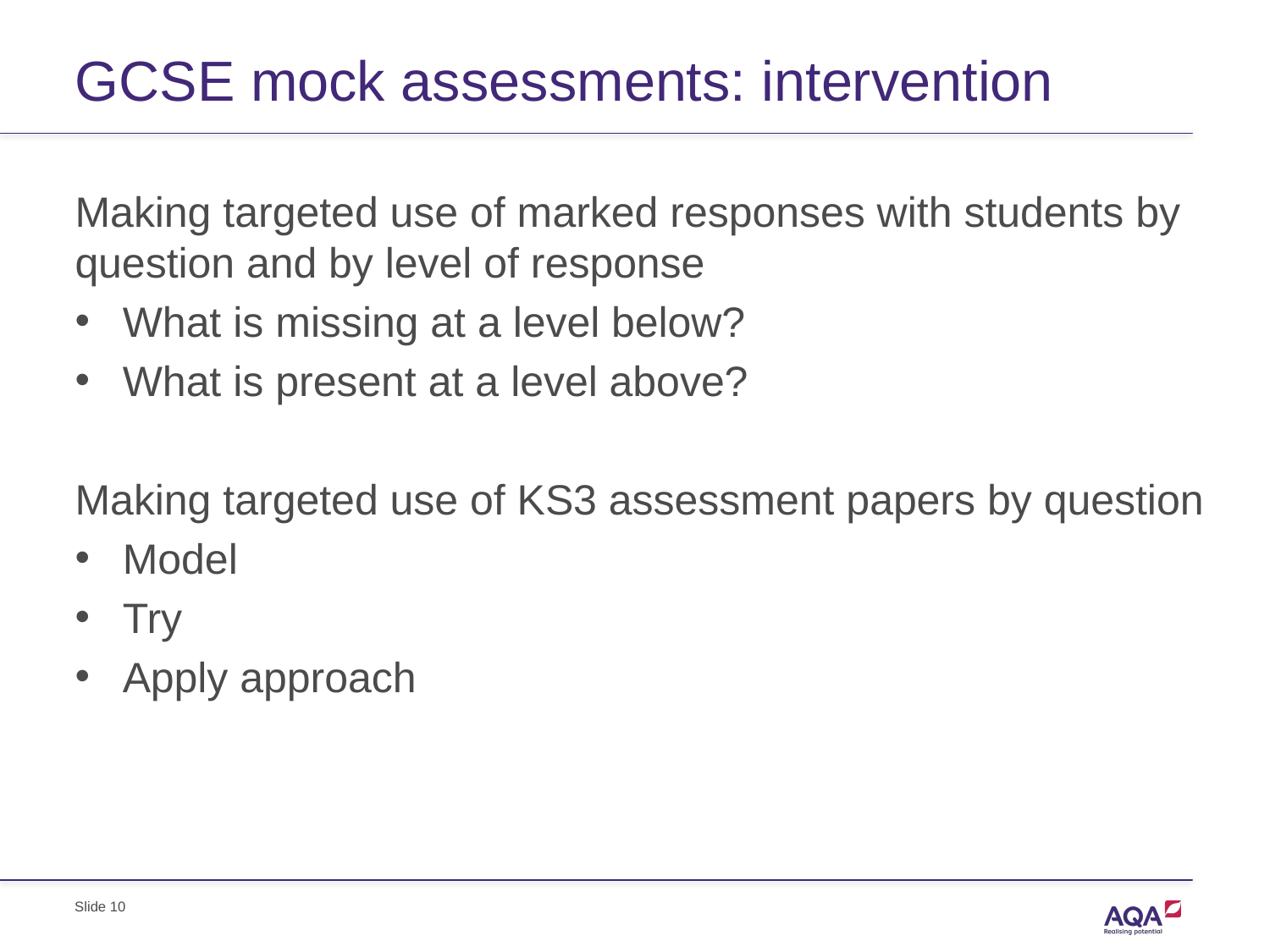

GCSE mock assessments: intervention
Making targeted use of marked responses with students by question and by level of response
What is missing at a level below?
What is present at a level above?

Making targeted use of KS3 assessment papers by question
Model
Try
Apply approach
Slide 10